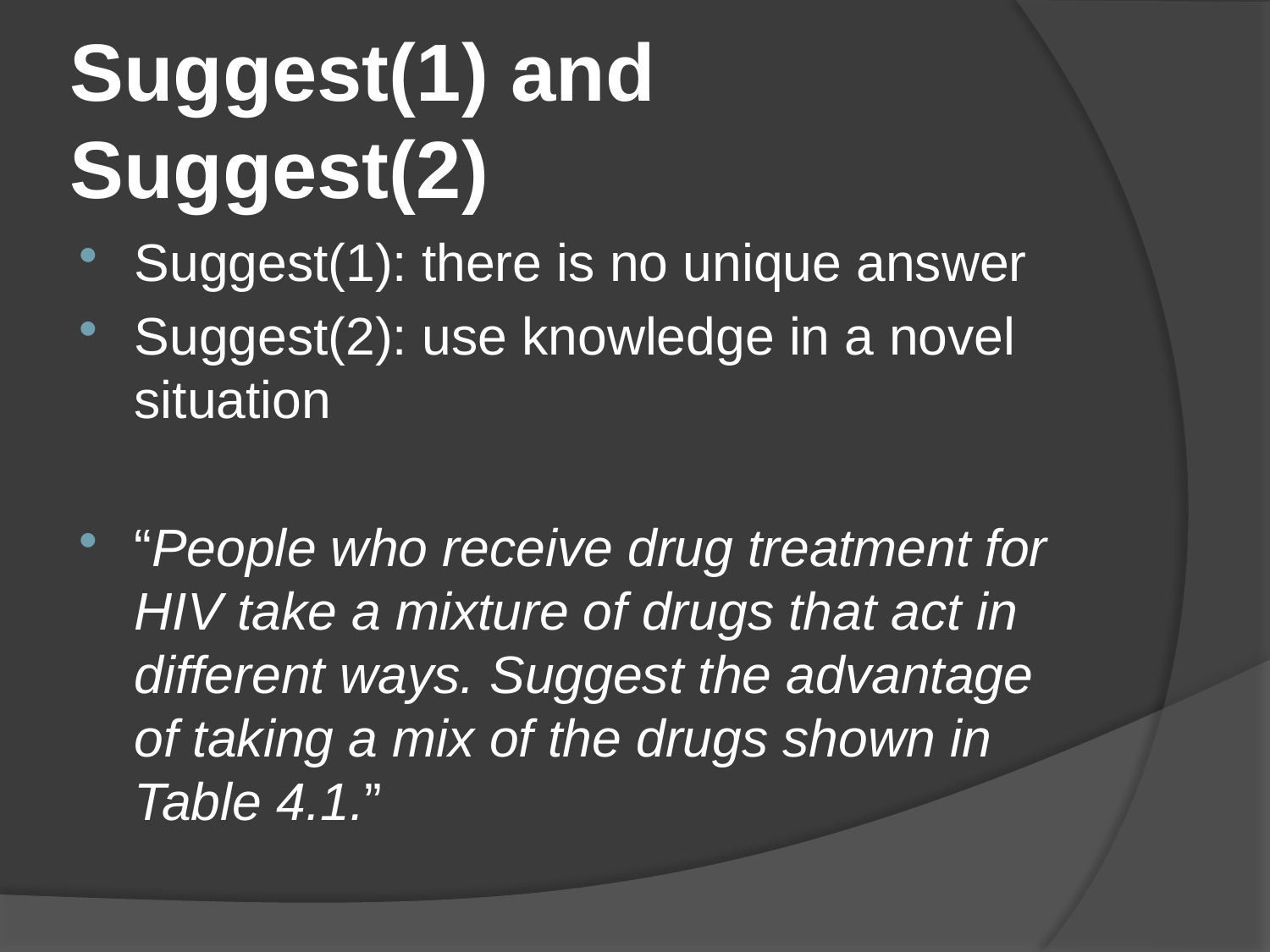

# Suggest(1) and Suggest(2)
Suggest(1): there is no unique answer
Suggest(2): use knowledge in a novel situation

“People who receive drug treatment for HIV take a mixture of drugs that act in different ways. Suggest the advantage of taking a mix of the drugs shown in Table 4.1.”